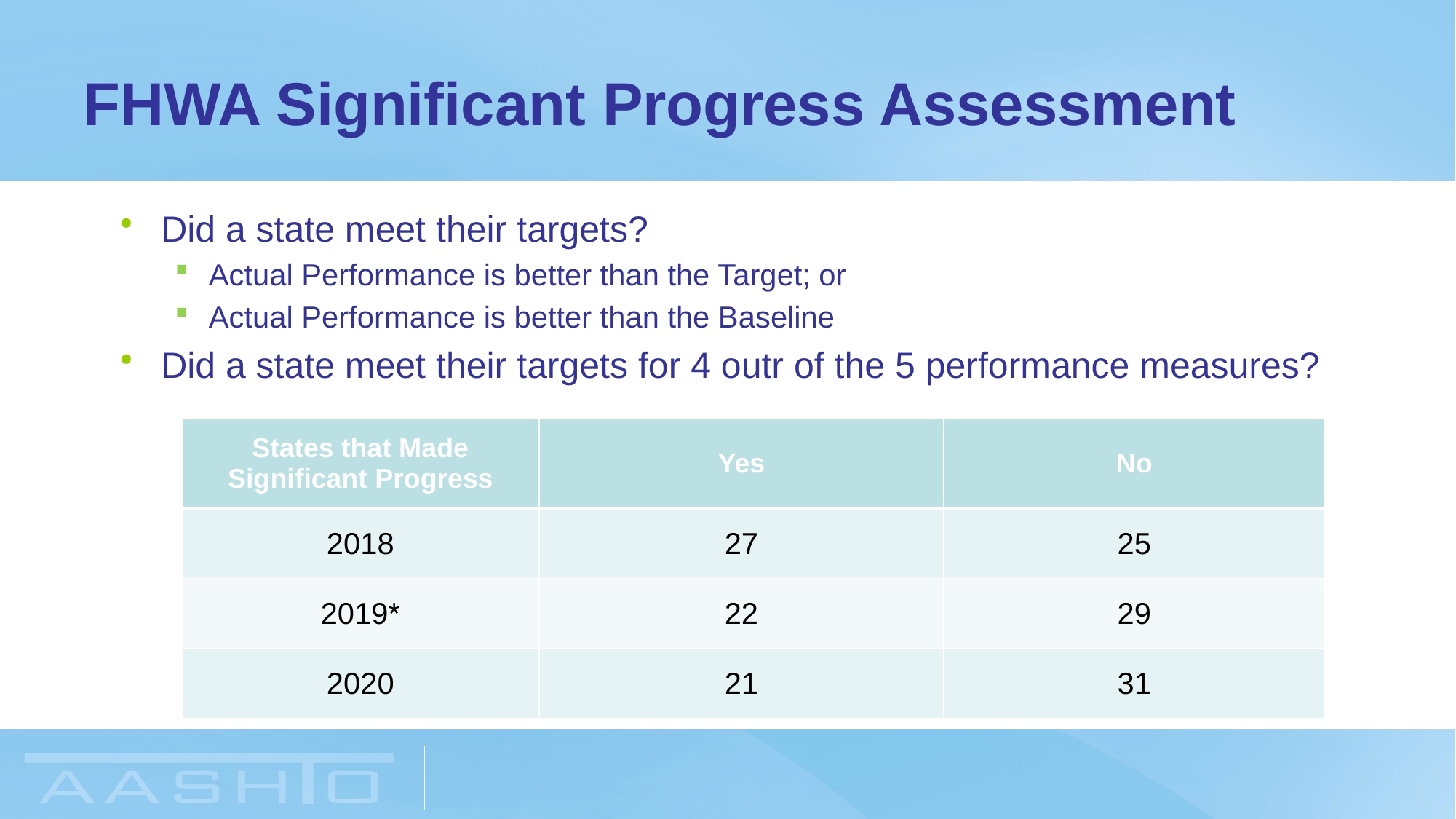

# FHWA Significant Progress Assessment
Did a state meet their targets?
Actual Performance is better than the Target; or
Actual Performance is better than the Baseline
Did a state meet their targets for 4 outr of the 5 performance measures?
| States that Made Significant Progress | Yes | No |
| --- | --- | --- |
| 2018 | 27 | 25 |
| 2019\* | 22 | 29 |
| 2020 | 21 | 31 |